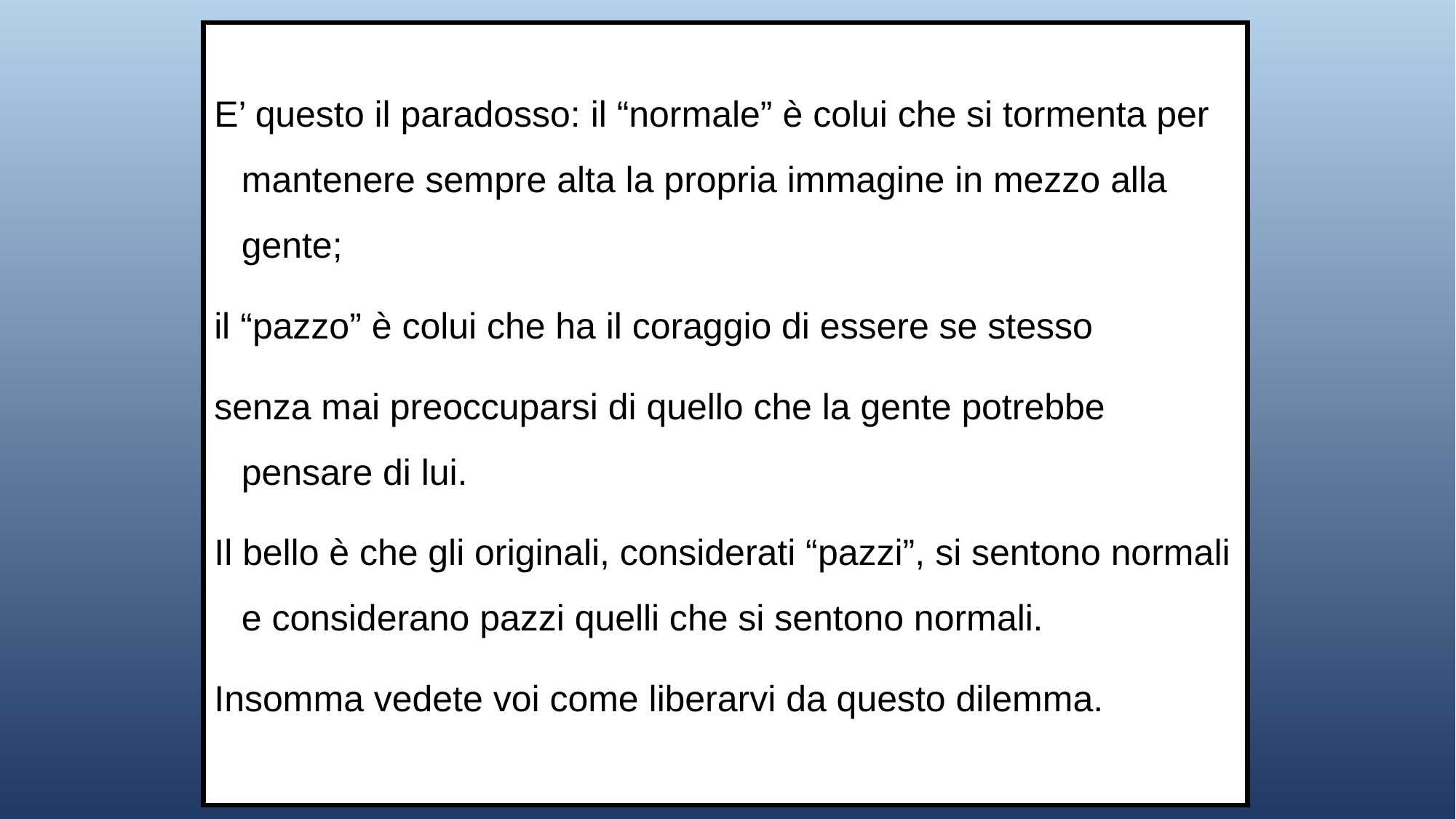

E’ questo il paradosso: il “normale” è colui che si tormenta per mantenere sempre alta la propria immagine in mezzo alla gente;
il “pazzo” è colui che ha il coraggio di essere se stesso
senza mai preoccuparsi di quello che la gente potrebbe pensare di lui.
Il bello è che gli originali, considerati “pazzi”, si sentono normali e considerano pazzi quelli che si sentono normali.
Insomma vedete voi come liberarvi da questo dilemma.